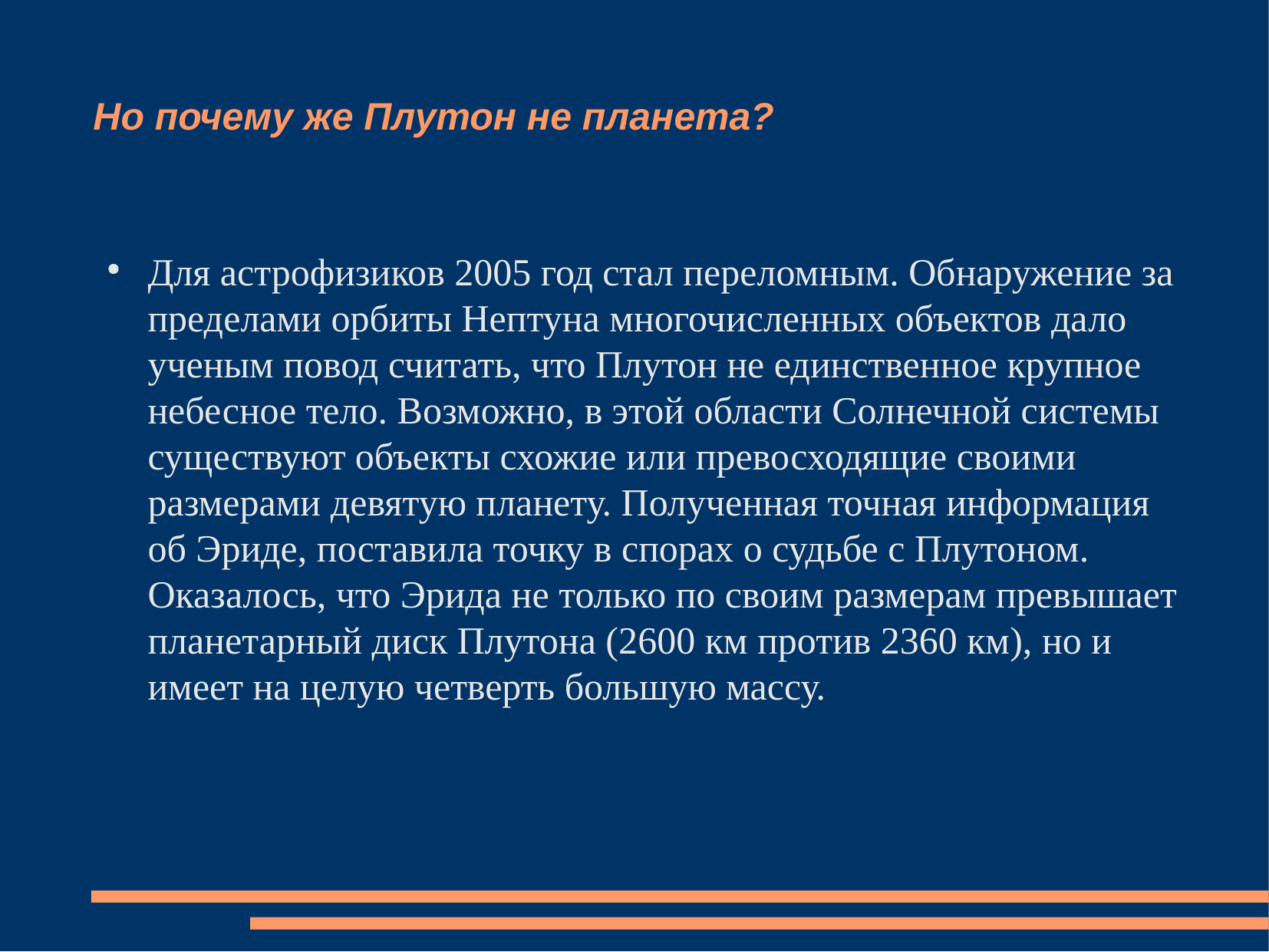

Но почему же Плутон не планета?
Для астрофизиков 2005 год стал переломным. Обнаружение за пределами орбиты Нептуна многочисленных объектов дало ученым повод считать, что Плутон не единственное крупное небесное тело. Возможно, в этой области Солнечной системы существуют объекты схожие или превосходящие своими размерами девятую планету. Полученная точная информация об Эриде, поставила точку в спорах о судьбе с Плутоном. Оказалось, что Эрида не только по своим размерам превышает планетарный диск Плутона (2600 км против 2360 км), но и имеет на целую четверть большую массу.